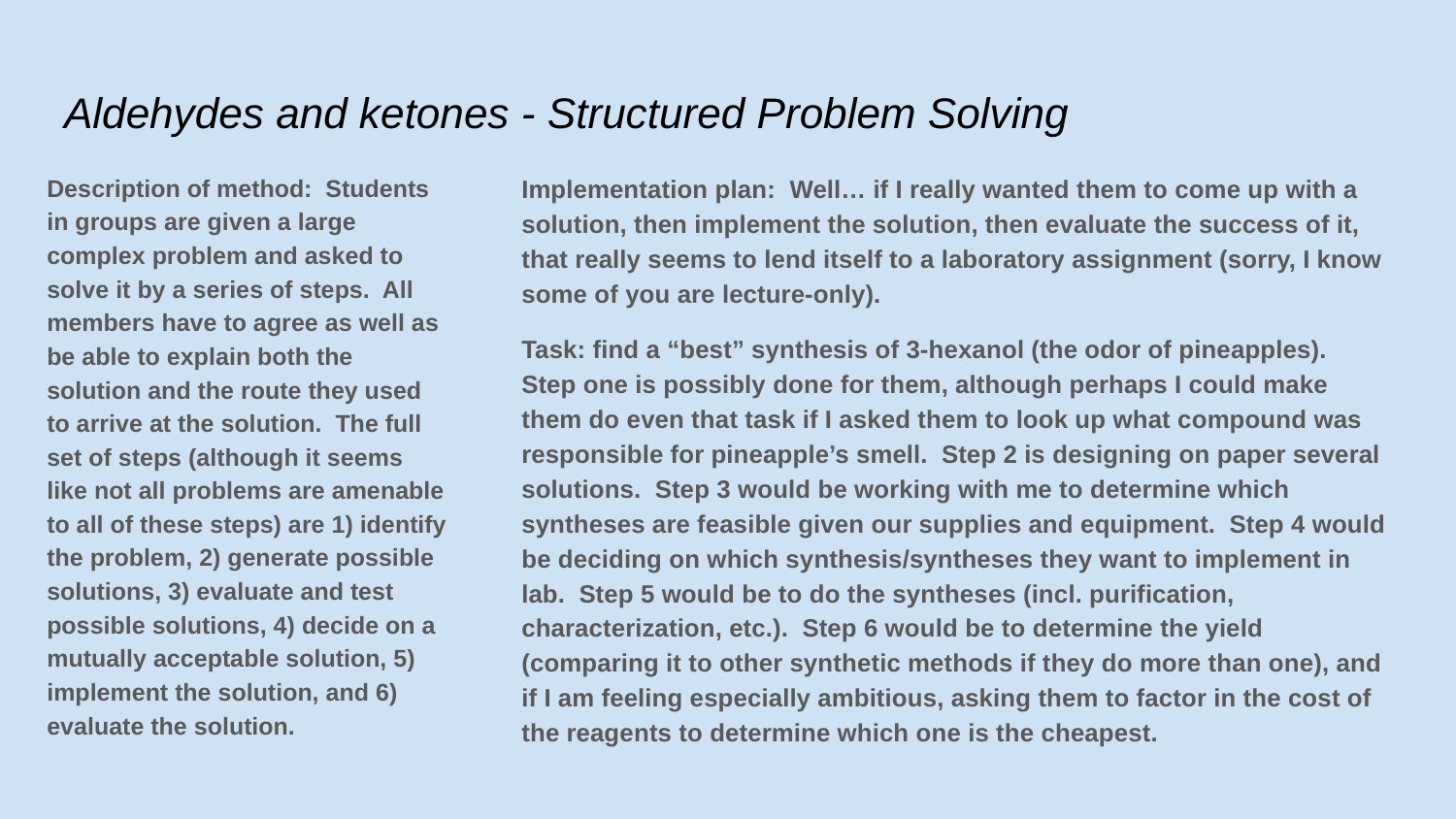

# Aldehydes and ketones - Structured Problem Solving
Description of method:  Students in groups are given a large complex problem and asked to solve it by a series of steps.  All members have to agree as well as be able to explain both the solution and the route they used to arrive at the solution.  The full set of steps (although it seems like not all problems are amenable to all of these steps) are 1) identify the problem, 2) generate possible solutions, 3) evaluate and test possible solutions, 4) decide on a mutually acceptable solution, 5) implement the solution, and 6) evaluate the solution.

Implementation plan:  Well… if I really wanted them to come up with a solution, then implement the solution, then evaluate the success of it, that really seems to lend itself to a laboratory assignment (sorry, I know some of you are lecture-only).
Task: find a “best” synthesis of 3-hexanol (the odor of pineapples).  Step one is possibly done for them, although perhaps I could make them do even that task if I asked them to look up what compound was responsible for pineapple’s smell.  Step 2 is designing on paper several solutions.  Step 3 would be working with me to determine which syntheses are feasible given our supplies and equipment.  Step 4 would be deciding on which synthesis/syntheses they want to implement in lab.  Step 5 would be to do the syntheses (incl. purification, characterization, etc.).  Step 6 would be to determine the yield (comparing it to other synthetic methods if they do more than one), and if I am feeling especially ambitious, asking them to factor in the cost of the reagents to determine which one is the cheapest.